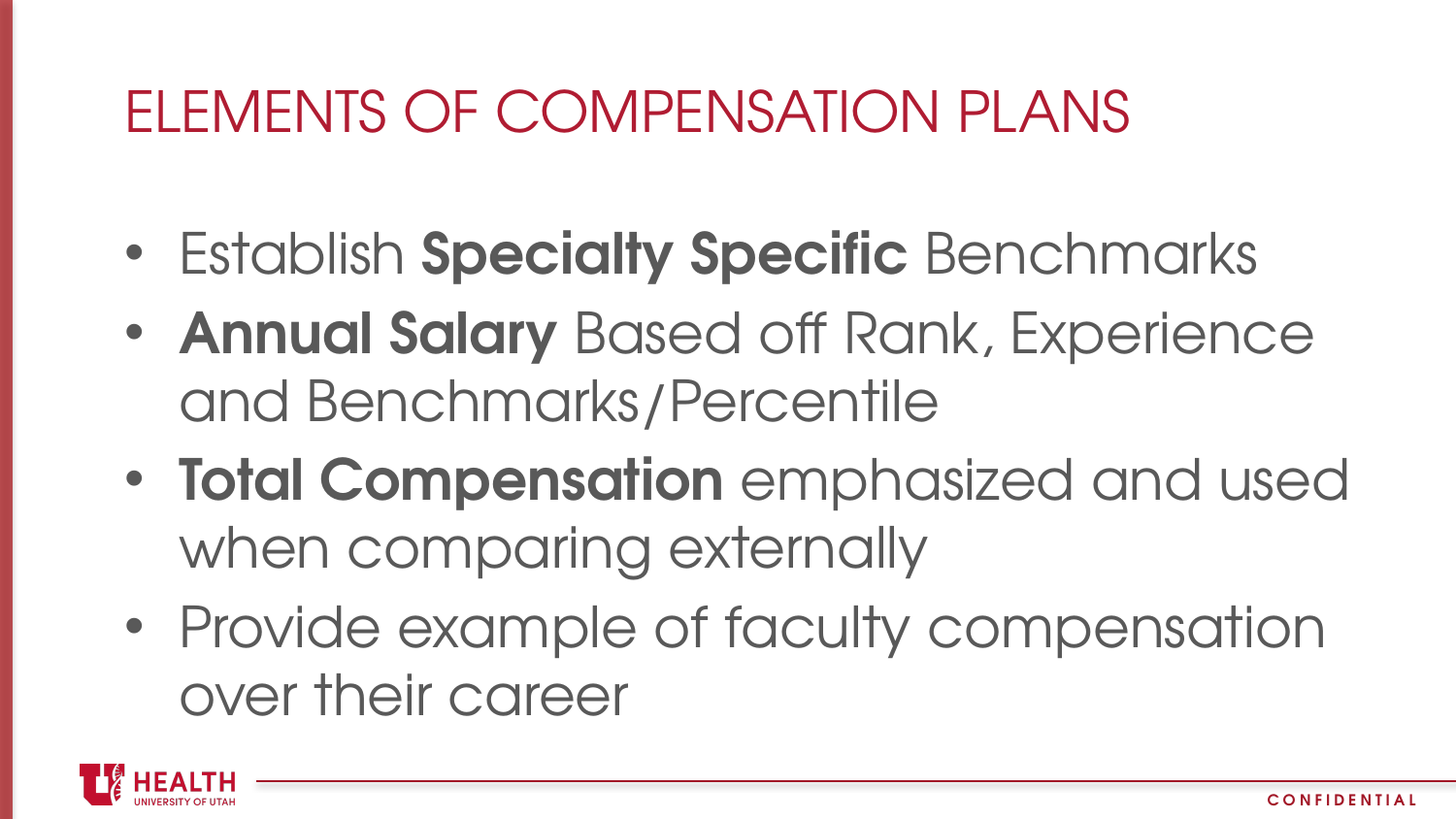

# ELEMENTS OF COMPENSATION PLANS
Establish Specialty Specific Benchmarks
Annual Salary Based off Rank, Experience and Benchmarks/Percentile
Total Compensation emphasized and used when comparing externally
Provide example of faculty compensation over their career